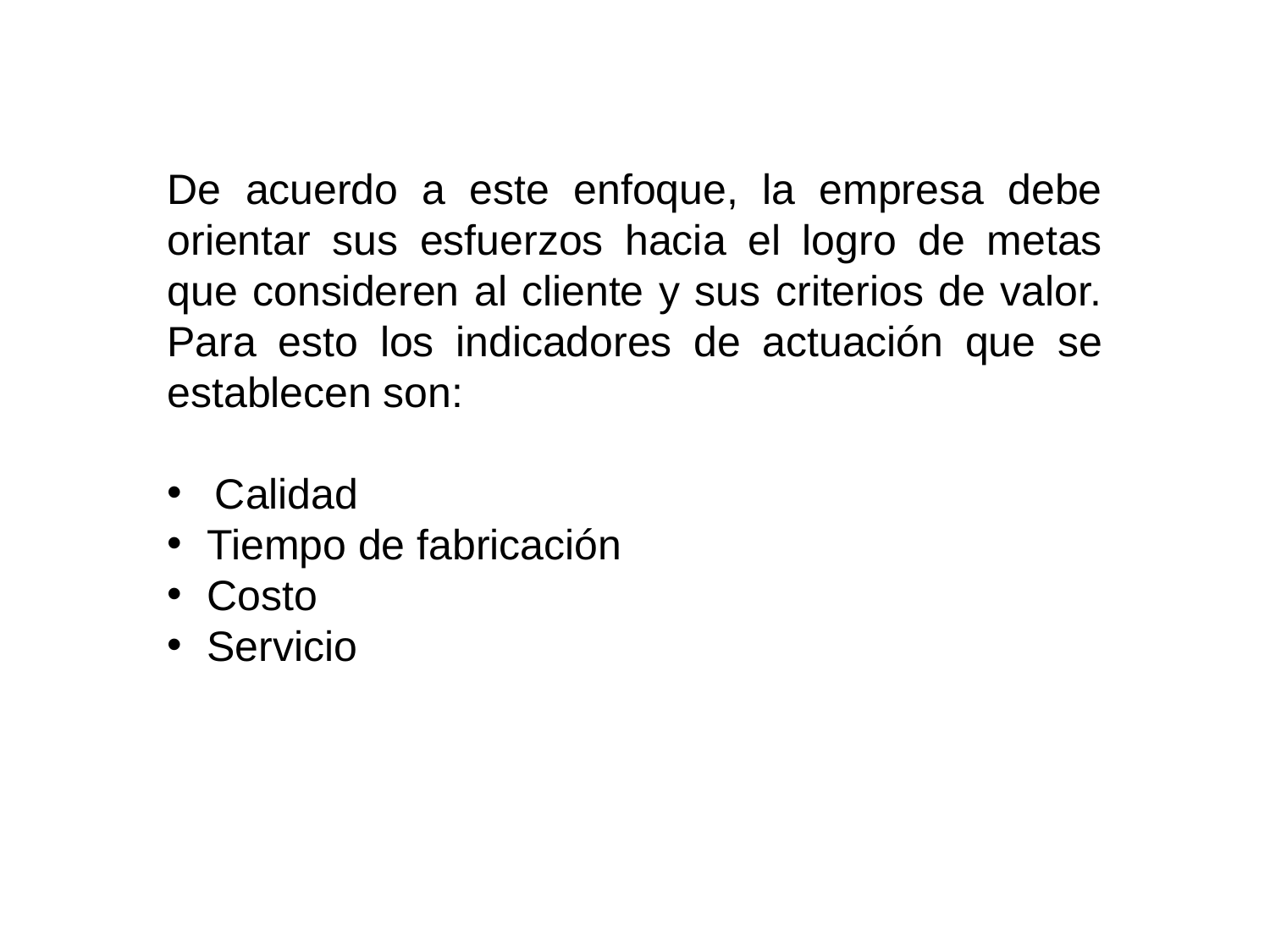

De acuerdo a este enfoque, la empresa debe orientar sus esfuerzos hacia el logro de metas que consideren al cliente y sus criterios de valor. Para esto los indicadores de actuación que se establecen son:

Calidad
Tiempo de fabricación
Costo
Servicio